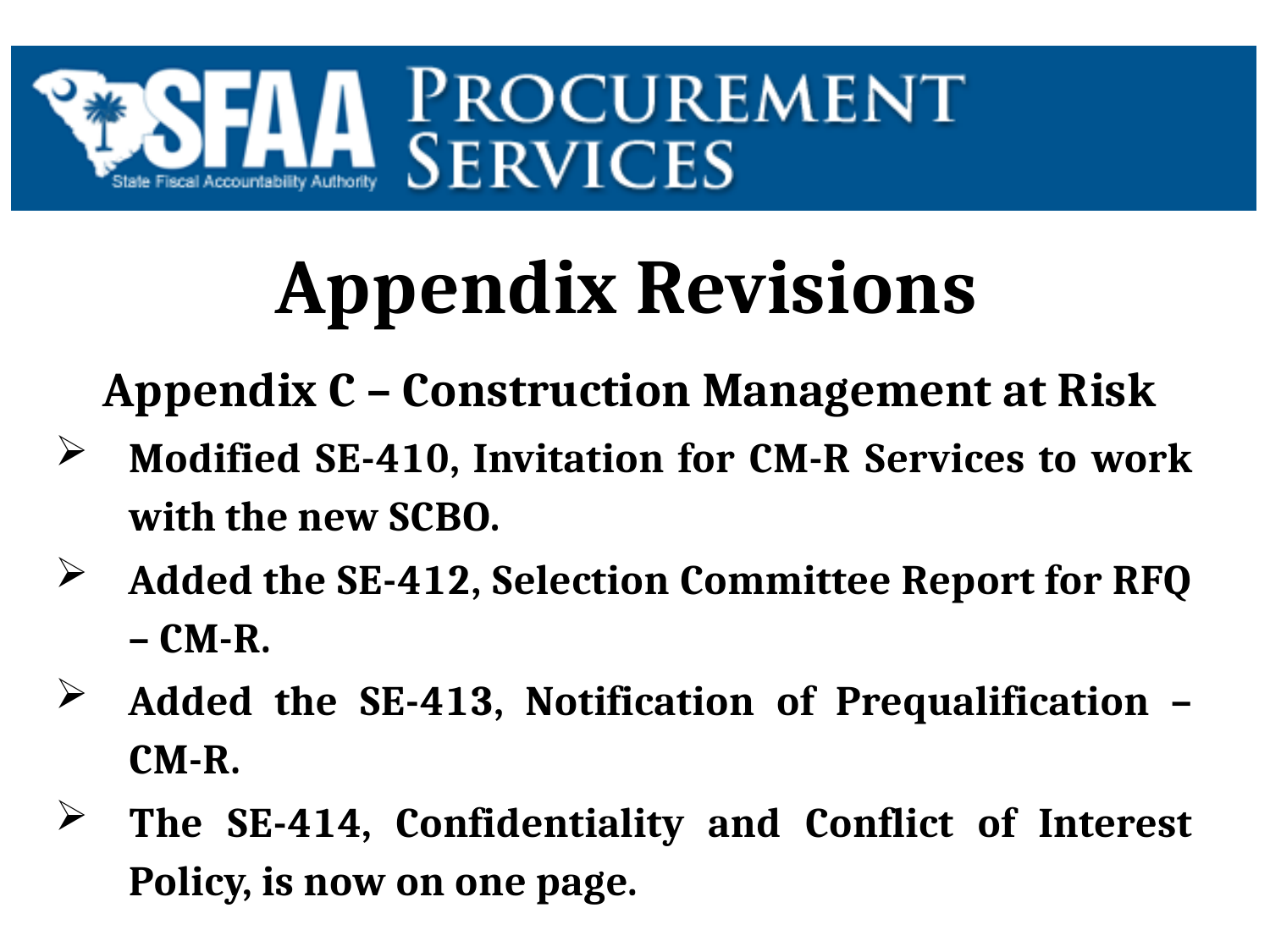

# Appendix Revisions
     Appendix C – Construction Management at Risk
Modified SE-410, Invitation for CM-R Services to work with the new SCBO.
Added the SE-412, Selection Committee Report for RFQ – CM-R.
Added the SE-413, Notification of Prequalification – CM-R.
The SE-414, Confidentiality and Conflict of Interest Policy, is now on one page.